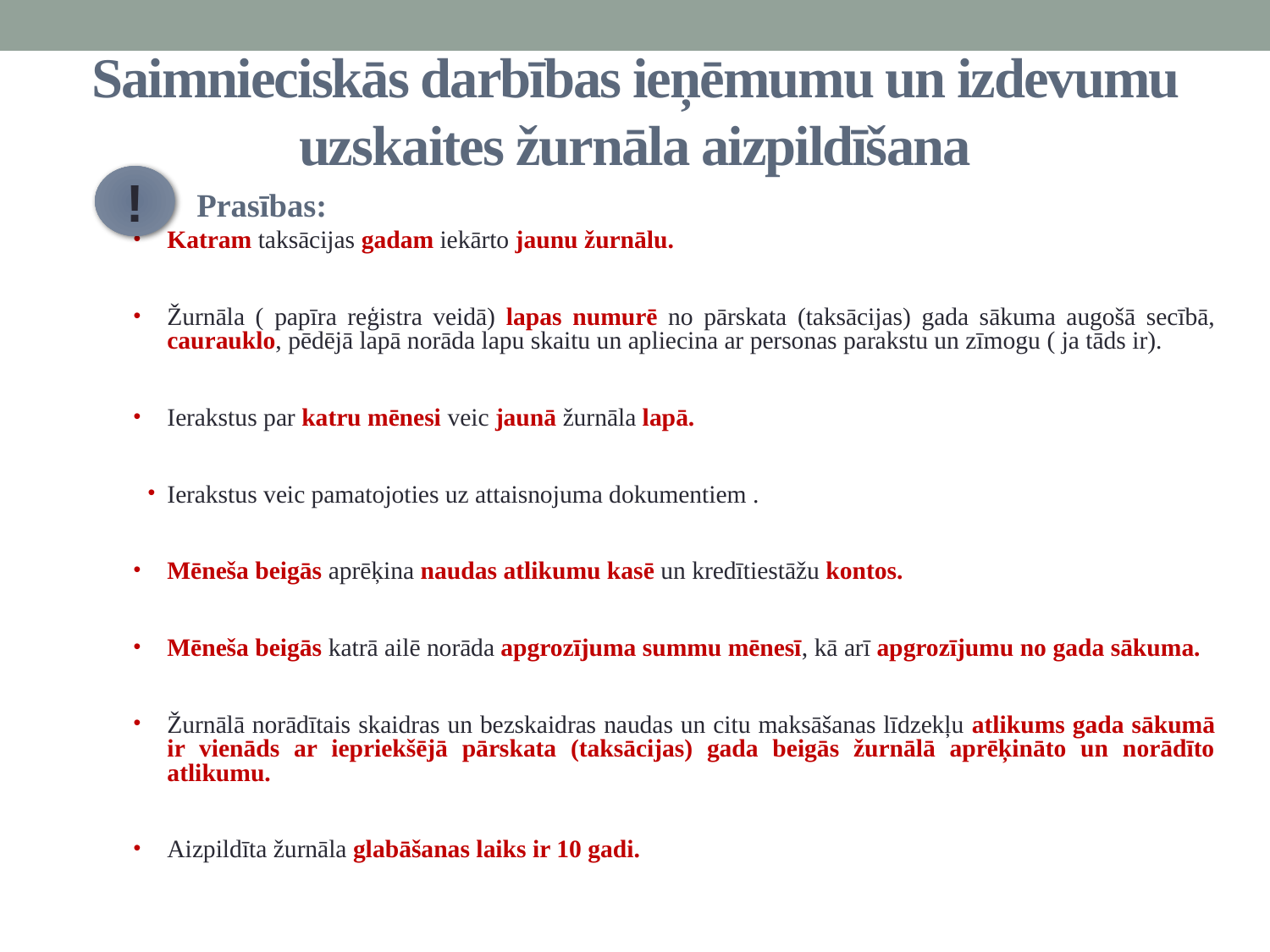

# Saimnieciskās darbības ieņēmumu un izdevumu uzskaites žurnāla aizpildīšana
!
         Prasības:
Katram taksācijas gadam iekārto jaunu žurnālu.

Žurnāla ( papīra reģistra veidā) lapas numurē no pārskata (taksācijas) gada sākuma augošā secībā, caurauklo, pēdējā lapā norāda lapu skaitu un apliecina ar personas parakstu un zīmogu ( ja tāds ir).

Ierakstus par katru mēnesi veic jaunā žurnāla lapā.

Ierakstus veic pamatojoties uz attaisnojuma dokumentiem .

Mēneša beigās aprēķina naudas atlikumu kasē un kredītiestāžu kontos.

Mēneša beigās katrā ailē norāda apgrozījuma summu mēnesī, kā arī apgrozījumu no gada sākuma.

Žurnālā norādītais skaidras un bezskaidras naudas un citu maksāšanas līdzekļu atlikums gada sākumā ir vienāds ar iepriekšējā pārskata (taksācijas) gada beigās žurnālā aprēķināto un norādīto atlikumu.

Aizpildīta žurnāla glabāšanas laiks ir 10 gadi.